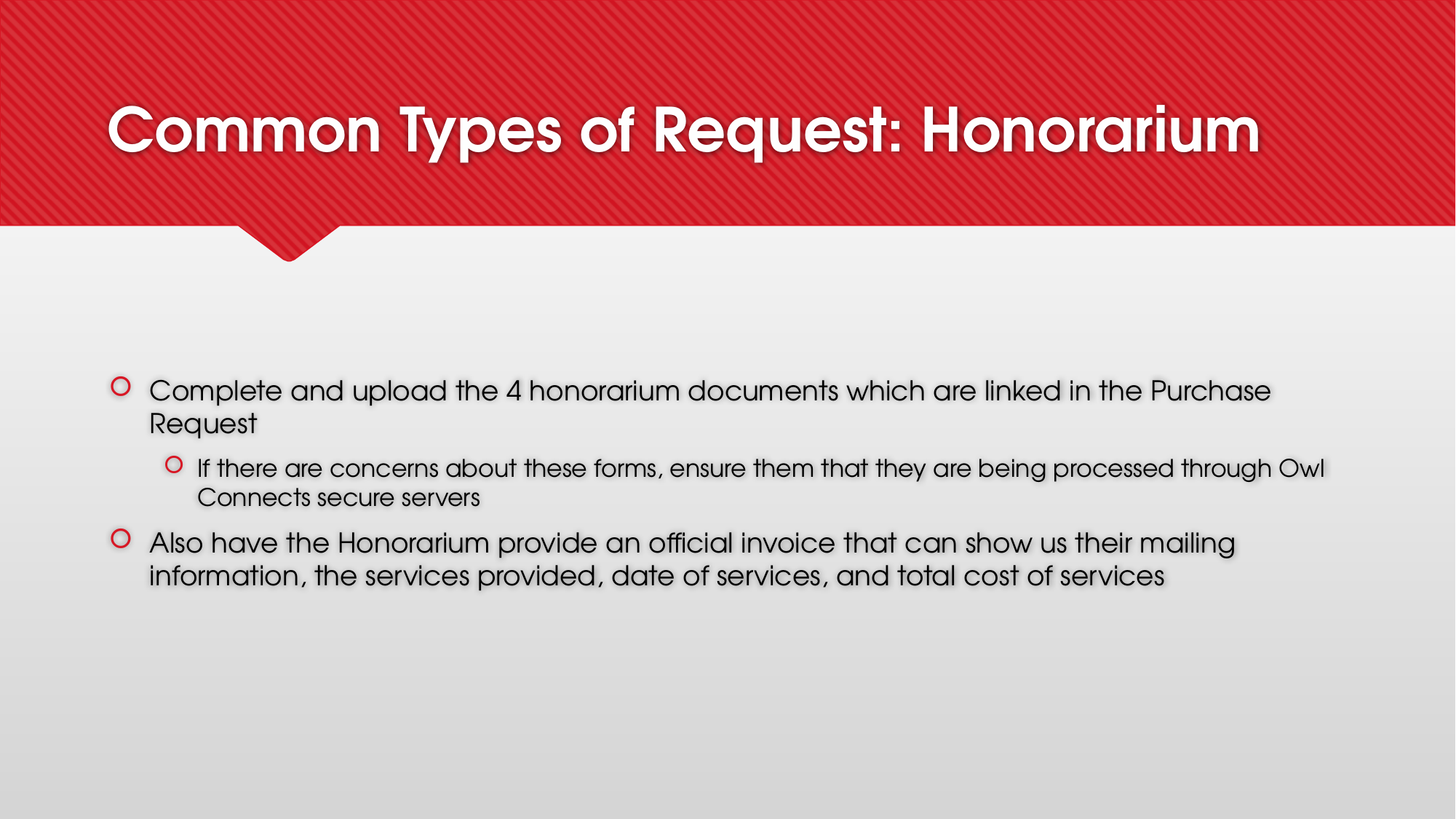

# Common Types of Request: Honorarium
Complete and upload the 4 honorarium documents which are linked in the Purchase Request
If there are concerns about these forms, ensure them that they are being processed through Owl Connects secure servers
Also have the Honorarium provide an official invoice that can show us their mailing information, the services provided, date of services, and total cost of services